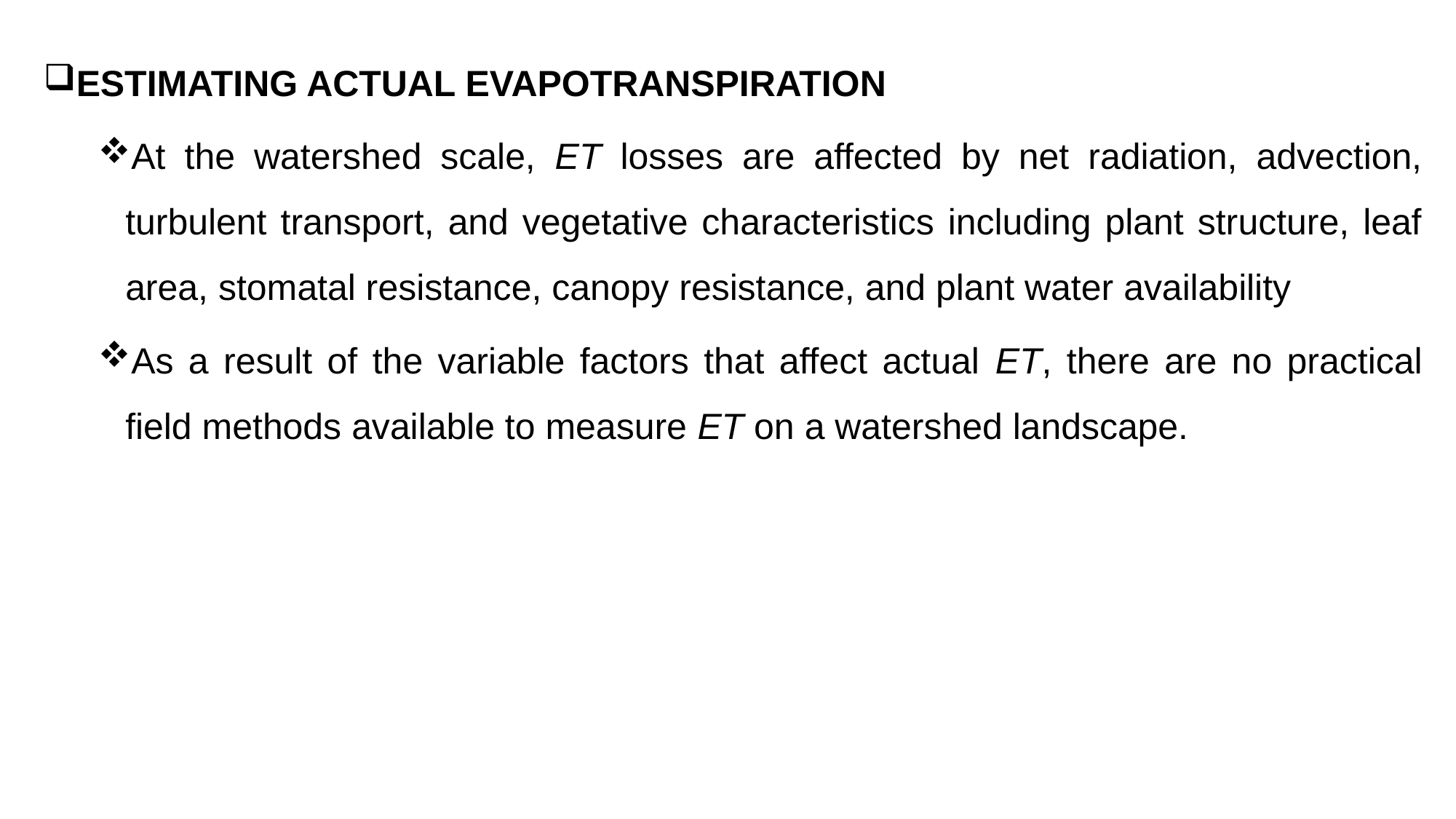

ESTIMATING ACTUAL EVAPOTRANSPIRATION
At the watershed scale, ET losses are affected by net radiation, advection, turbulent transport, and vegetative characteristics including plant structure, leaf area, stomatal resistance, canopy resistance, and plant water availability
As a result of the variable factors that affect actual ET, there are no practical field methods available to measure ET on a watershed landscape.